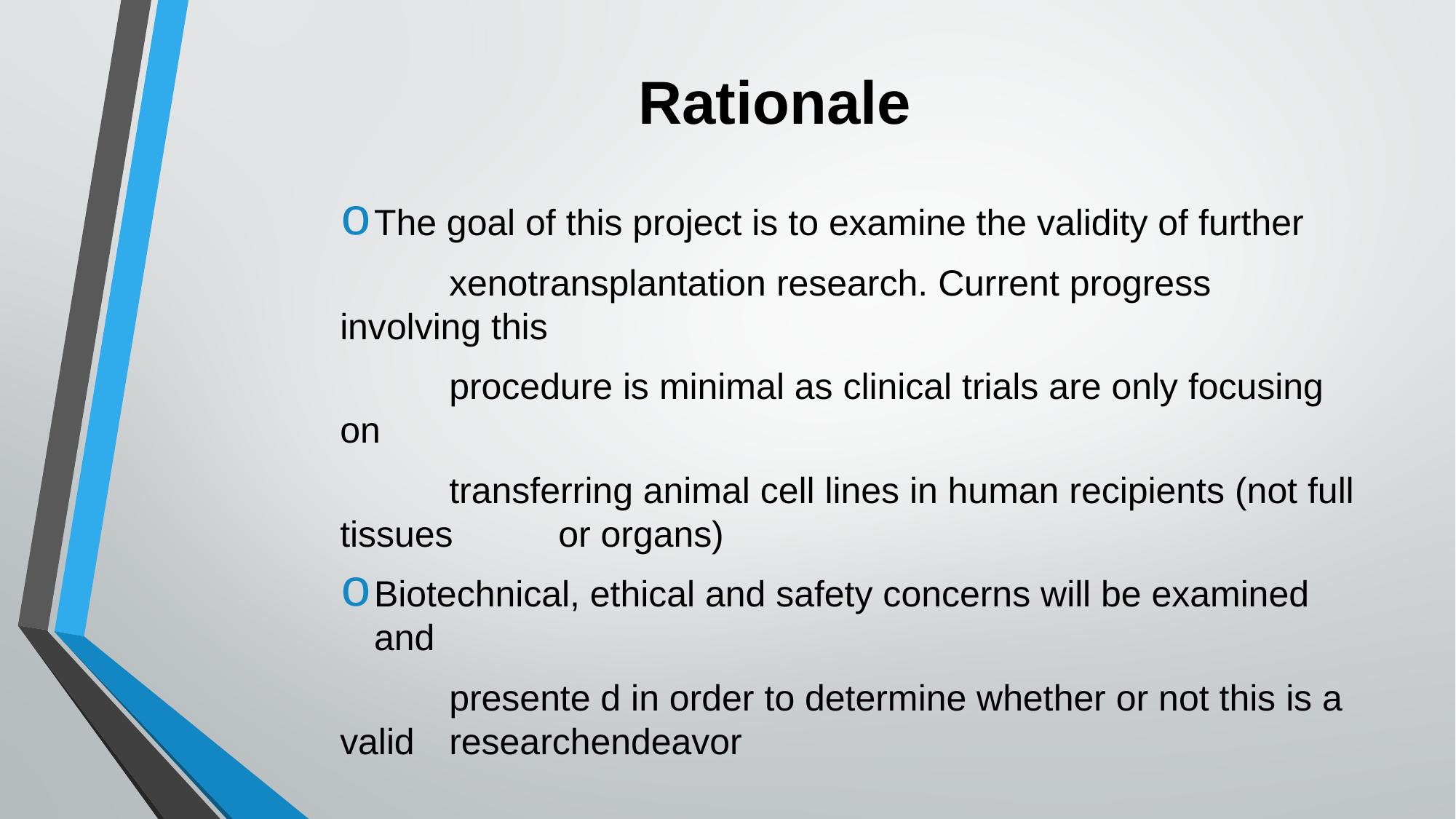

# Rationale
The goal of this project is to examine the validity of further
	xenotransplantation research. Current progress involving this
	procedure is minimal as clinical trials are only focusing on
	transferring animal cell lines in human recipients (not full tissues 	or organs)
Biotechnical, ethical and safety concerns will be examined and
	presente d in order to determine whether or not this is a valid 	researchendeavor